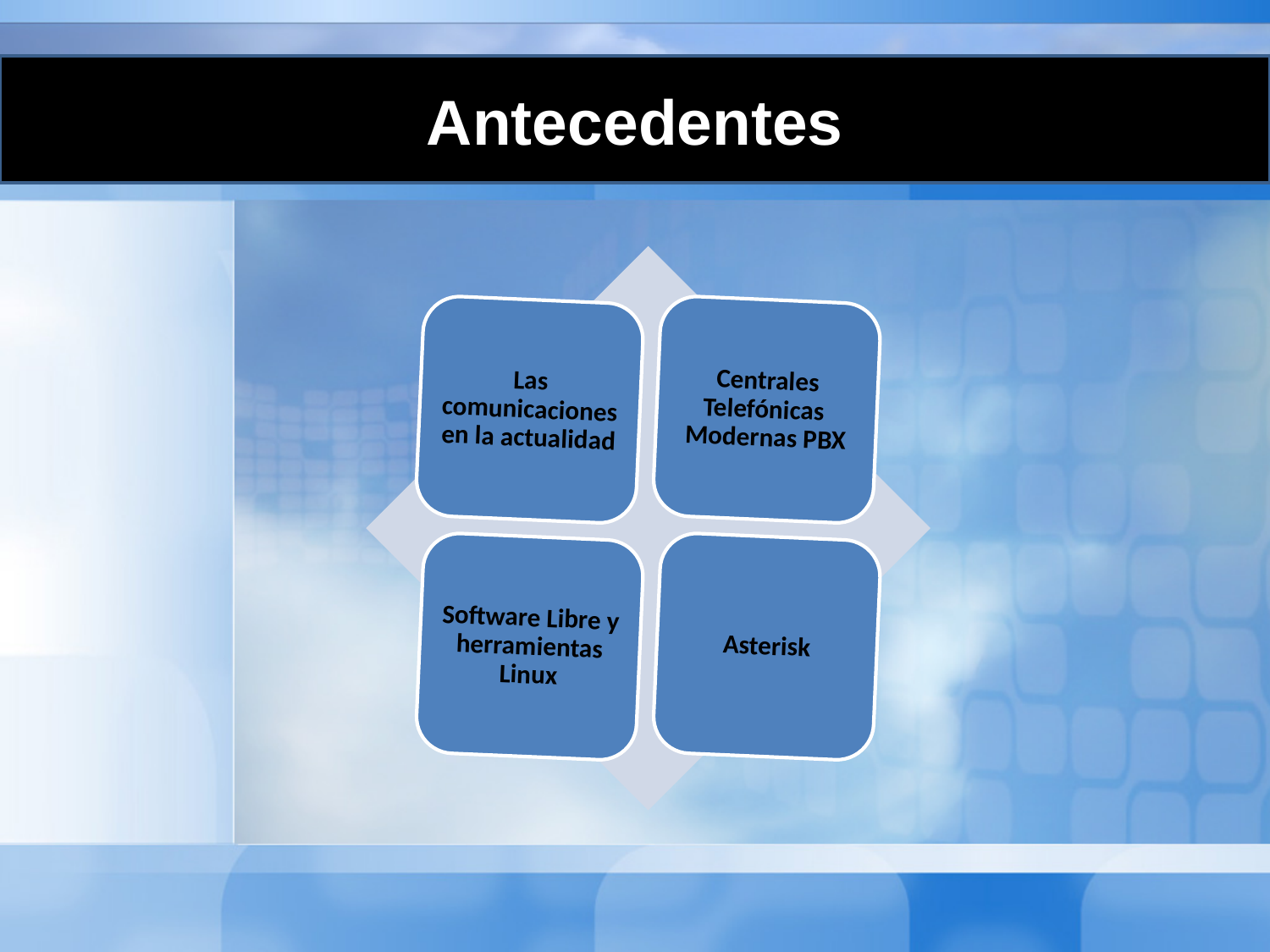

Antecedentes
Las comunicaciones en la actualidad
Centrales Telefónicas  Modernas PBX
Software Libre y herramientas Linux
Asterisk